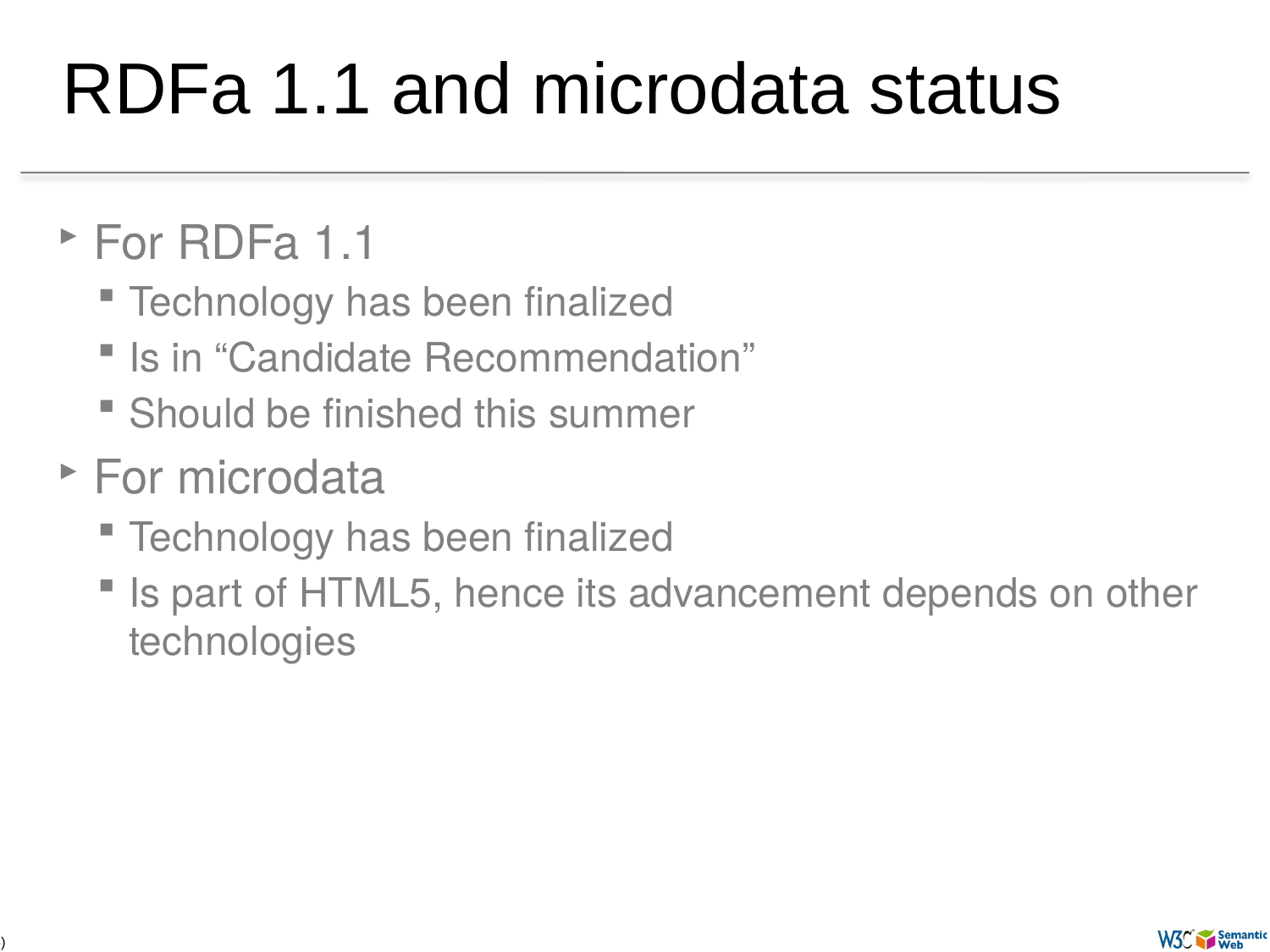

# RDFa 1.1 and microdata status
For RDFa 1.1
Technology has been finalized
Is in “Candidate Recommendation”
Should be finished this summer
For microdata
Technology has been finalized
Is part of HTML5, hence its advancement depends on other technologies